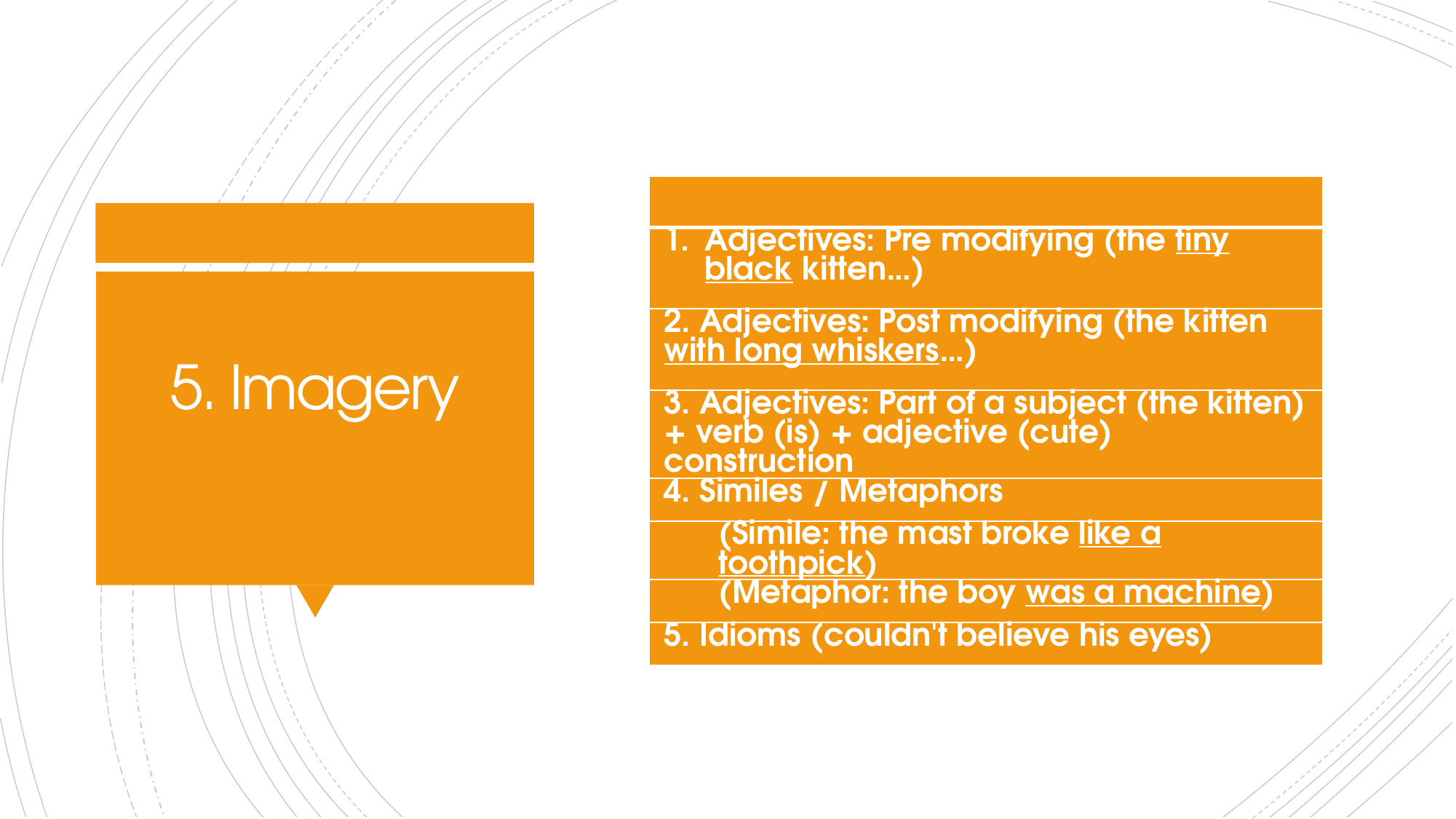

|  |
| --- |
| Adjectives: Pre modifying (the tiny black kitten…) |
| 2. Adjectives: Post modifying (the kitten with long whiskers…) |
| 3. Adjectives: Part of a subject (the kitten) + verb (is) + adjective (cute) construction |
| 4. Similes / Metaphors |
| (Simile: the mast broke like a toothpick) |
| (Metaphor: the boy was a machine) |
| 5. Idioms (couldn't believe his eyes) |
# 5. Imagery